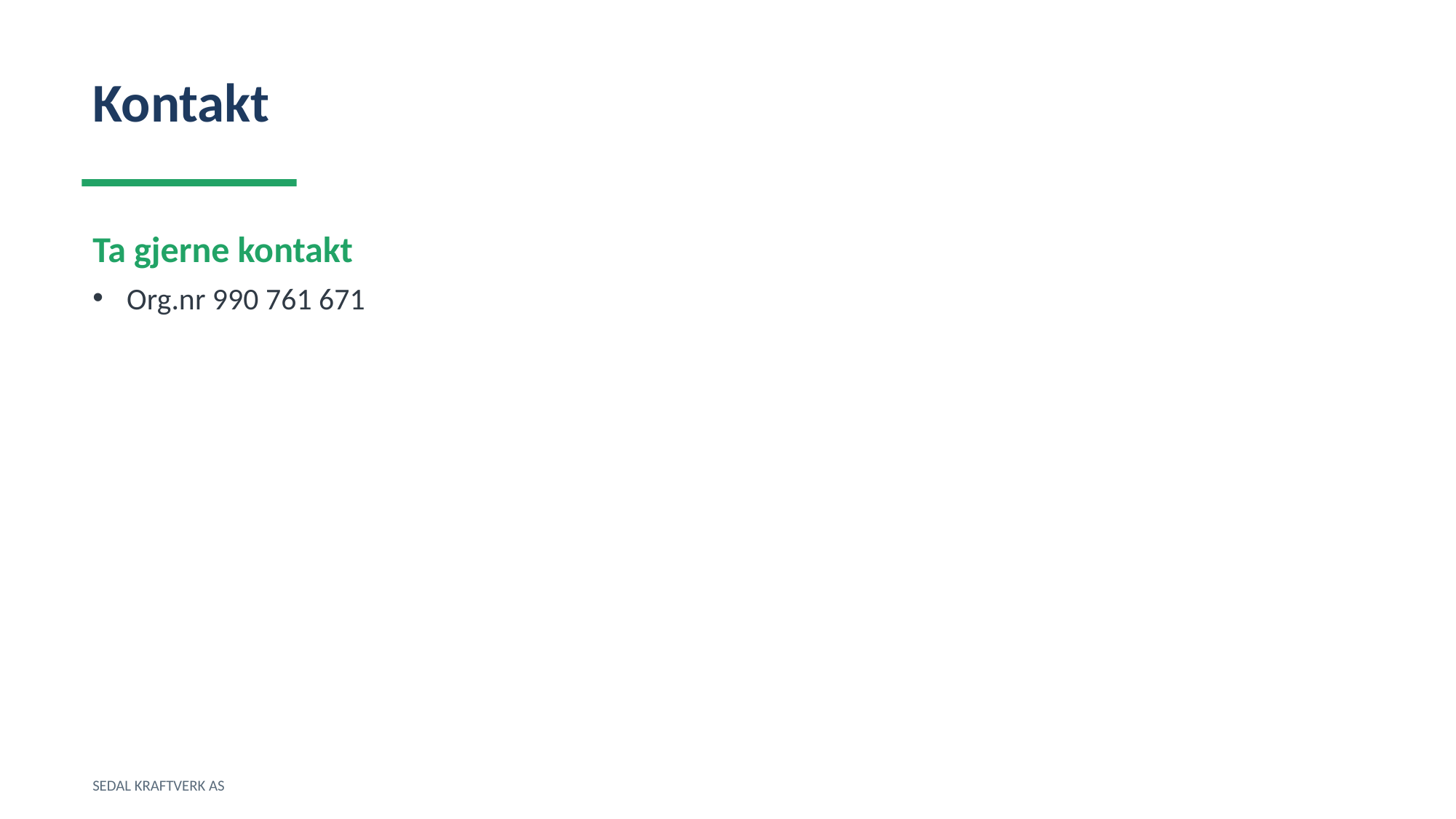

Kontakt

Ta gjerne kontakt
Org.nr 990 761 671
SEDAL KRAFTVERK AS